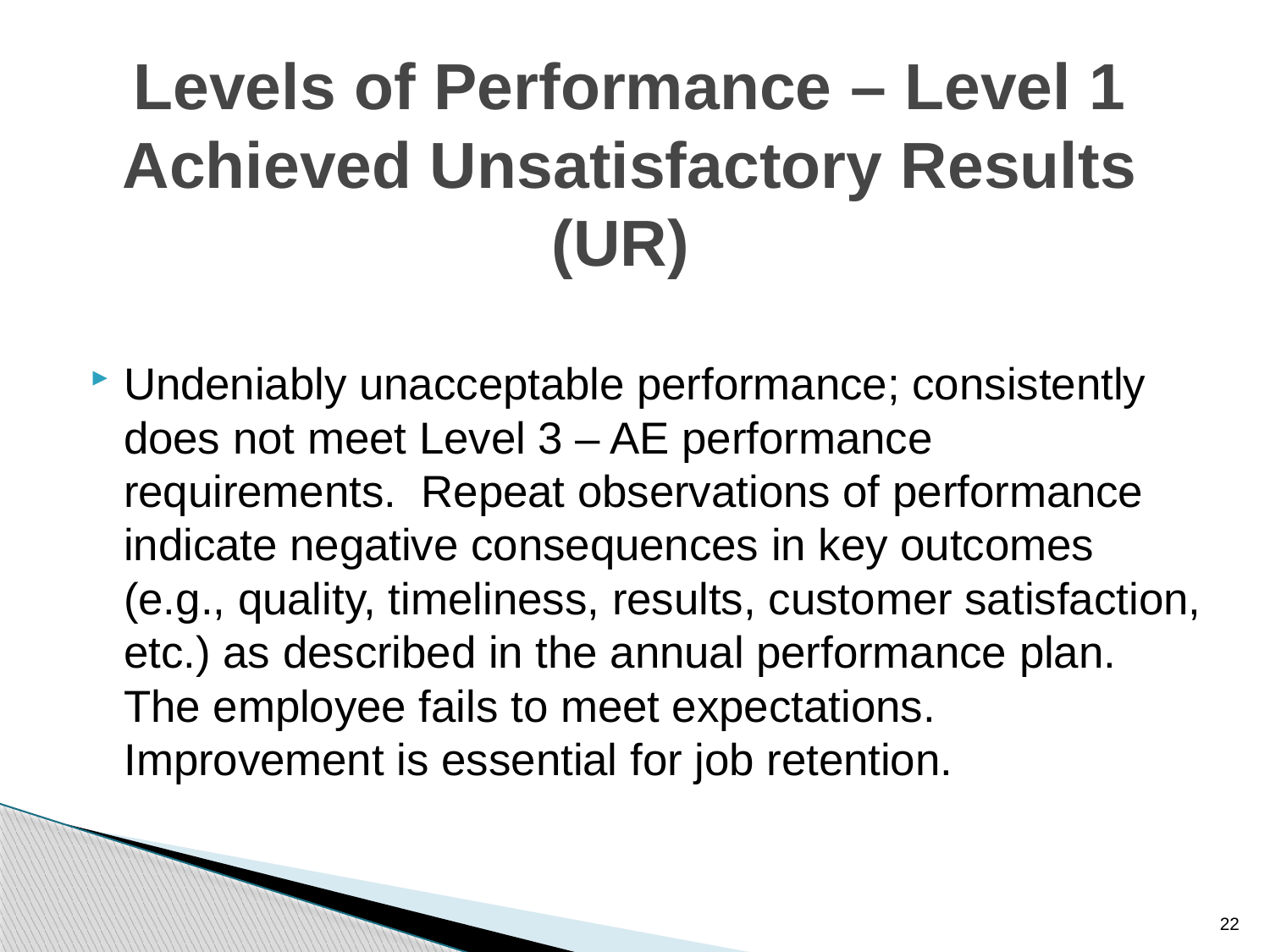

# Levels of Performance – Level 1 Achieved Unsatisfactory Results (UR)
Undeniably unacceptable performance; consistently does not meet Level 3 – AE performance requirements.  Repeat observations of performance indicate negative consequences in key outcomes (e.g., quality, timeliness, results, customer satisfaction, etc.) as described in the annual performance plan.  The employee fails to meet expectations.  Improvement is essential for job retention.
22